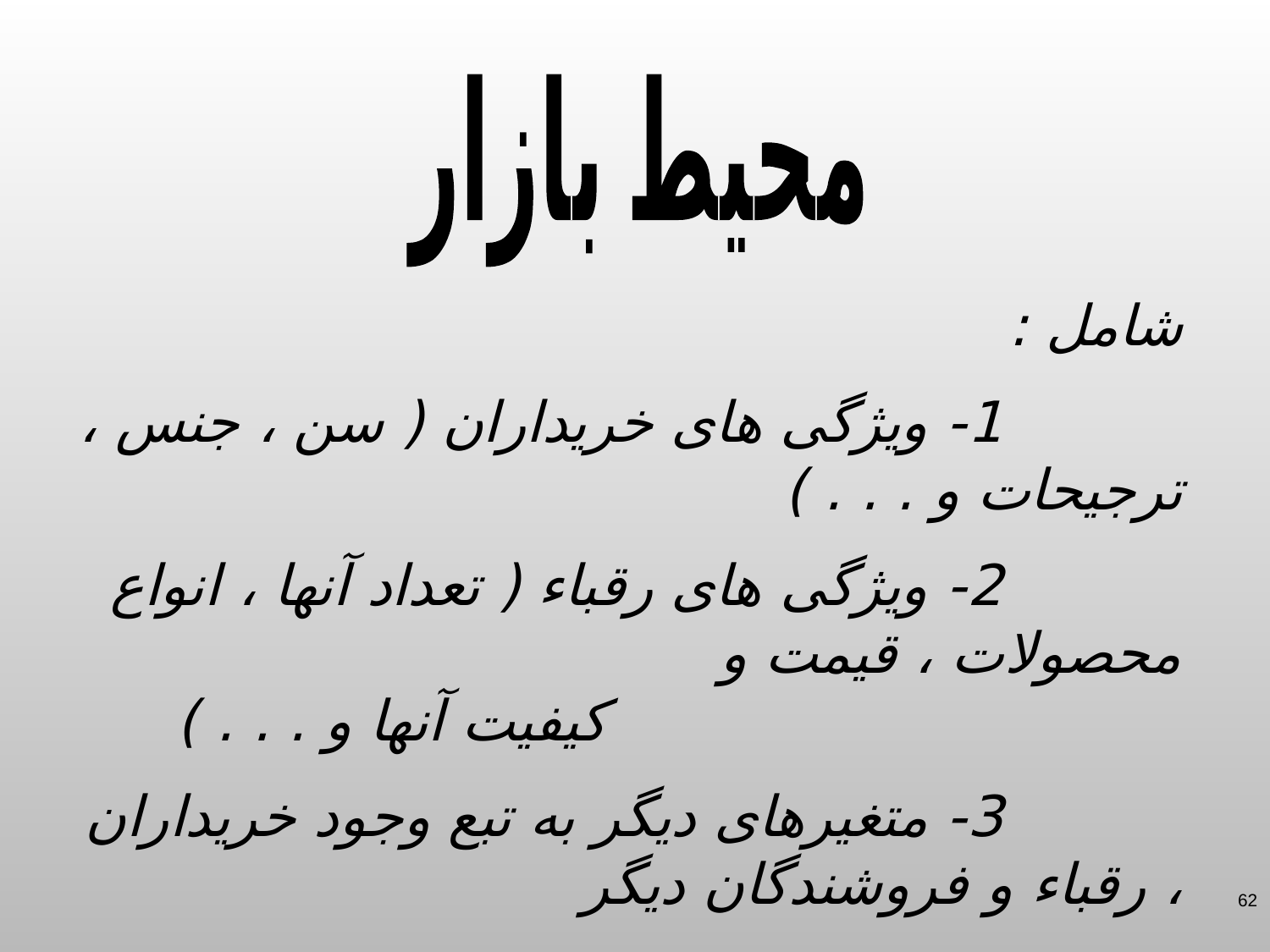

محیط بازار
شامل :
          1- ویژگی های خریداران ( سن ، جنس ، ترجیحات و . . . )
          2- ویژگی های رقباء ( تعداد آنها ، انواع محصولات ، قیمت و                                                                    کیفیت آنها و . . . )
          3- متغیرهای دیگر به تبع وجود خریداران ، رقباء و فروشندگان دیگر
62